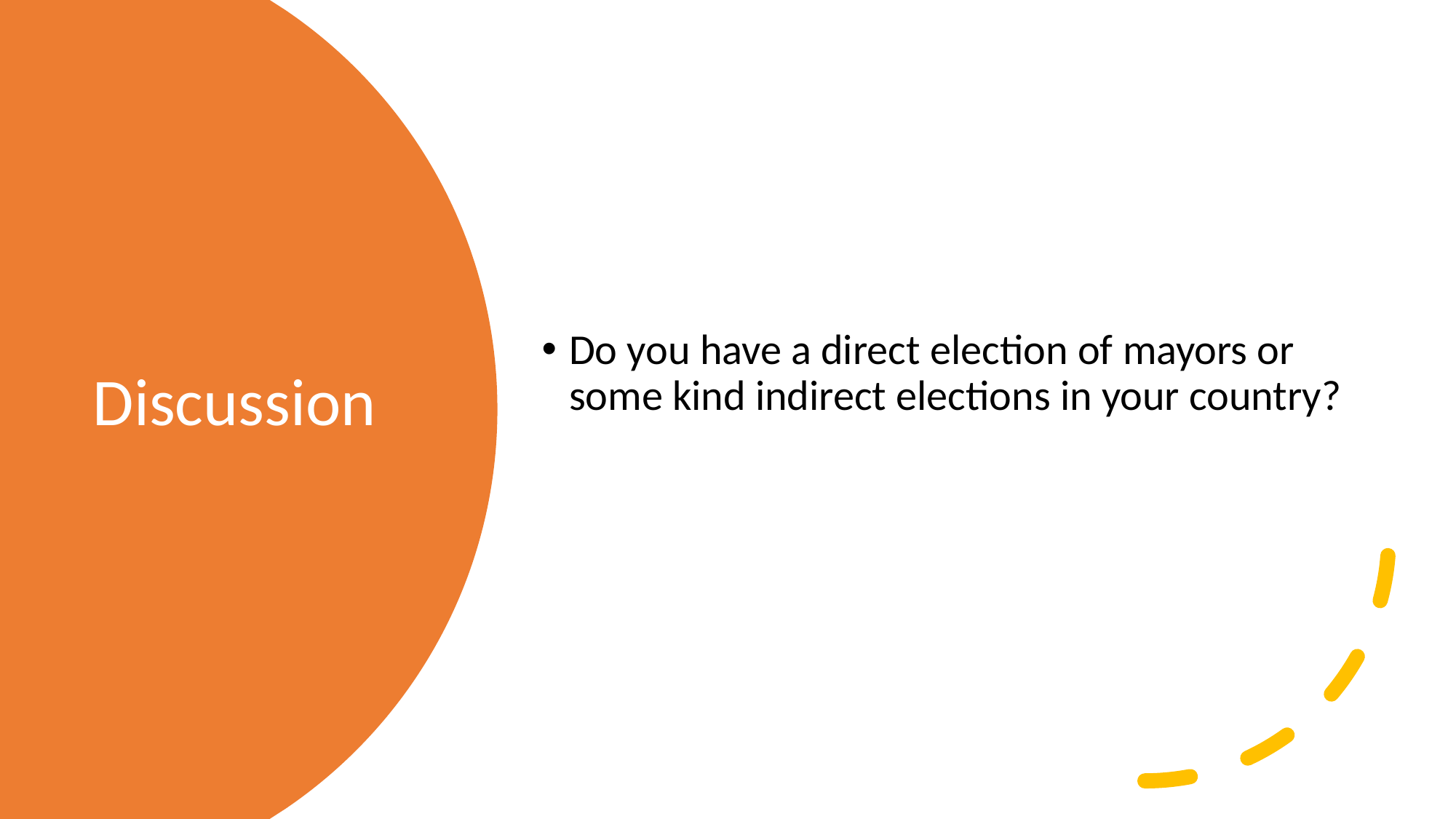

Do you have a direct election of mayors or some kind indirect elections in your country?

# Discussion